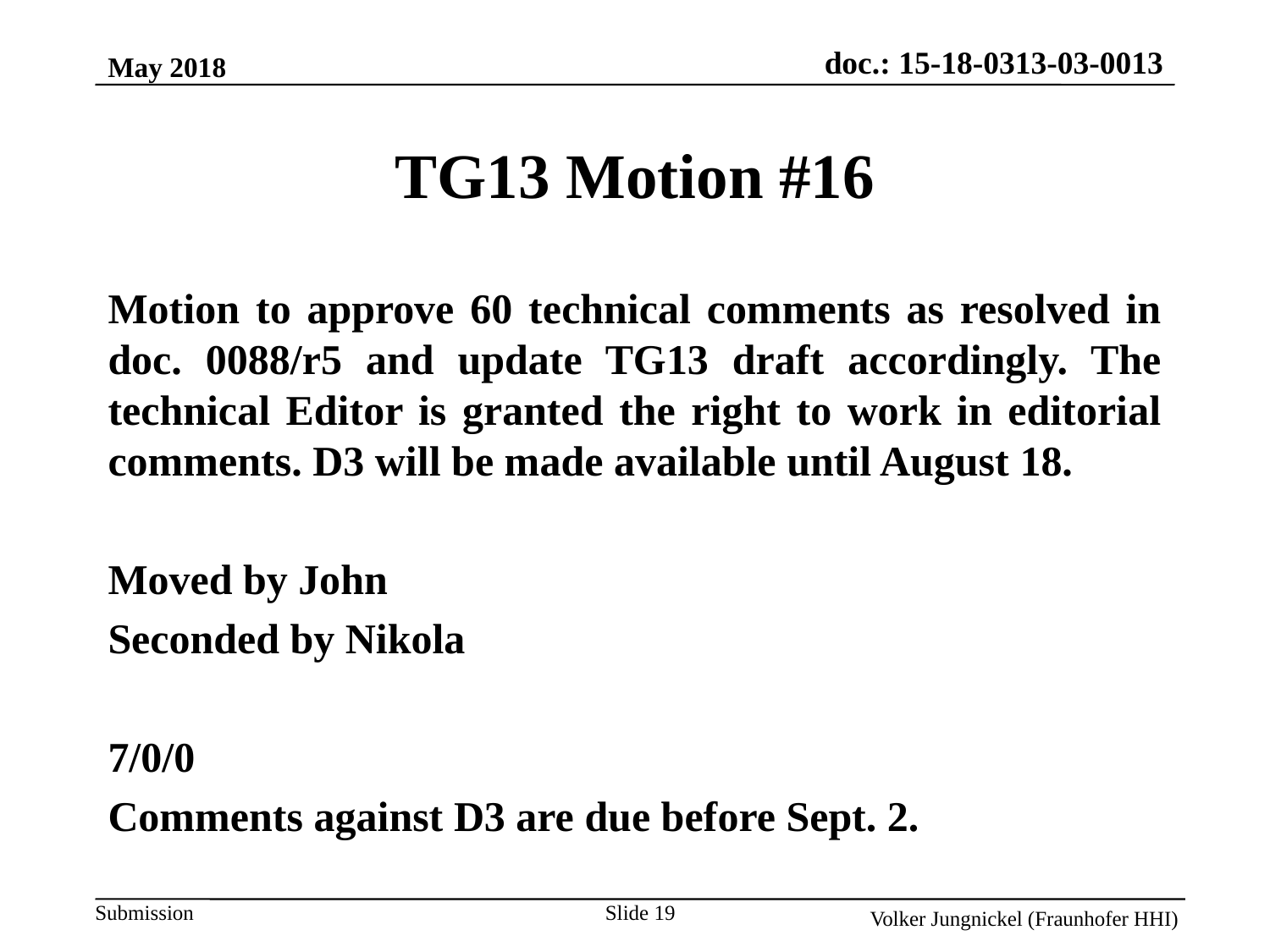

May 2018
TG13 Motion #16
Motion to approve 60 technical comments as resolved in doc. 0088/r5 and update TG13 draft accordingly. The technical Editor is granted the right to work in editorial comments. D3 will be made available until August 18.

Moved by John
Seconded by Nikola

7/0/0
Comments against D3 are due before Sept. 2.

Slide 19
Volker Jungnickel (Fraunhofer HHI)